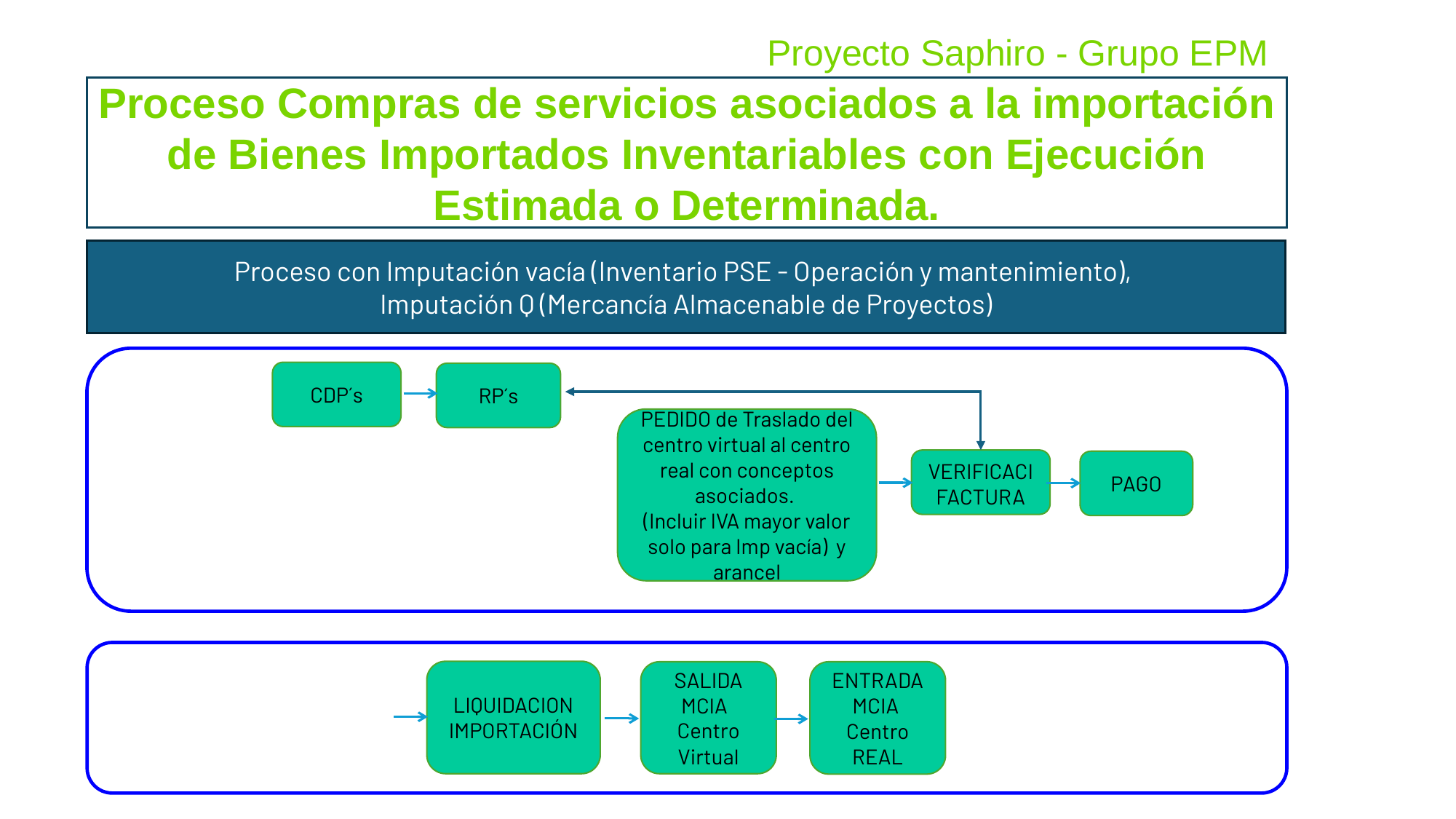

Proyecto Saphiro - Grupo EPM
Proceso Compras de servicios asociados a la importación de Bienes Importados Inventariables con Ejecución Estimada o Determinada.
Proceso con Imputación vacía (Inventario PSE - Operación y mantenimiento),
Imputación Q (Mercancía Almacenable de Proyectos)

CDP´s
RP´s
PEDIDO de Traslado del centro virtual al centro real con conceptos asociados.
(Incluir IVA mayor valor solo para Imp vacía)  y arancel
VERIFICACI FACTURA
PAGO

LIQUIDACION IMPORTACIÓN
SALIDA MCIA   Centro Virtual
ENTRADA
 MCIA   Centro REAL